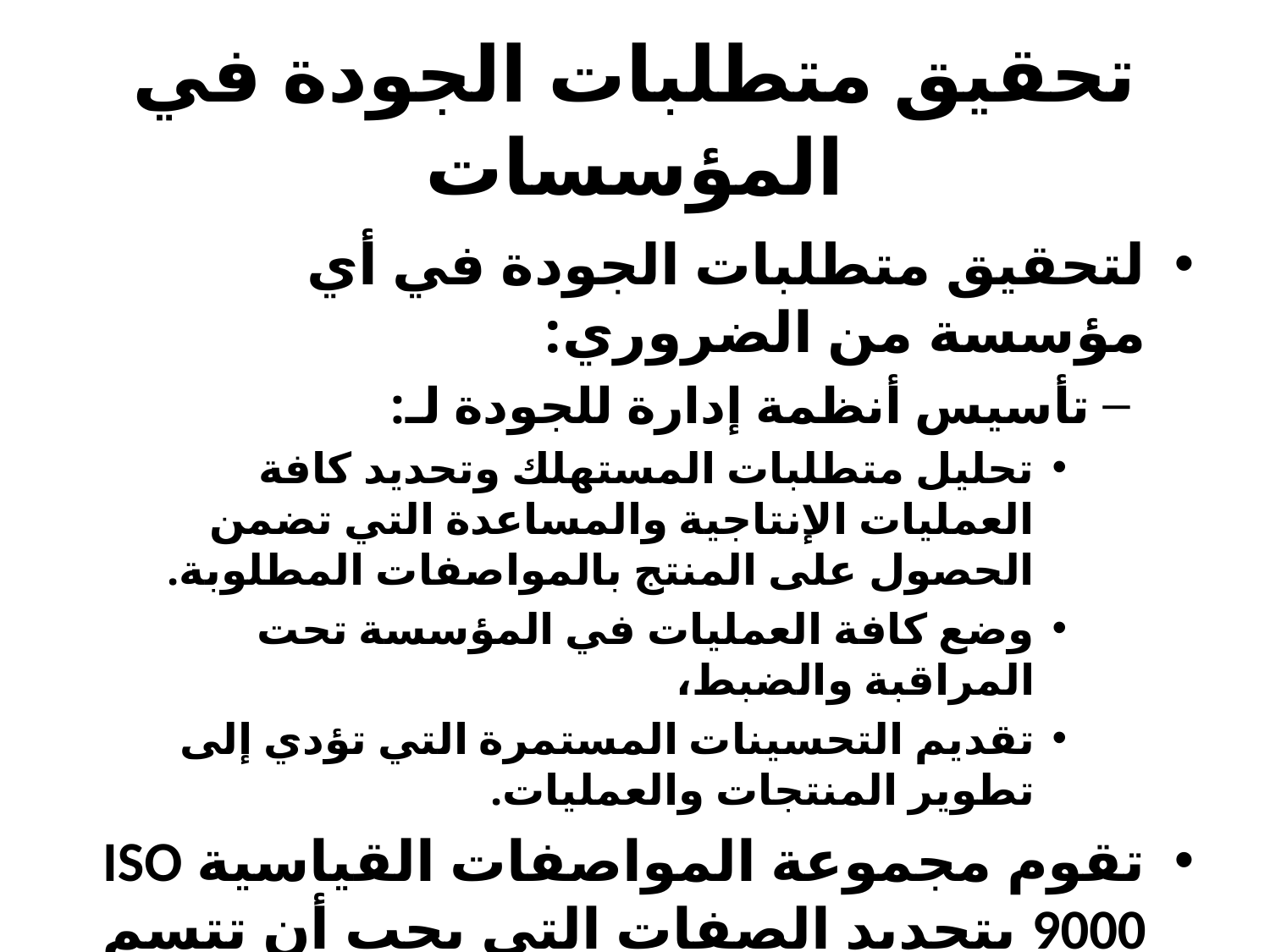

# تحقيق متطلبات الجودة في المؤسسات
لتحقيق متطلبات الجودة في أي مؤسسة من الضروري:
تأسيس أنظمة إدارة للجودة لـ:
تحليل متطلبات المستهلك وتحديد كافة العمليات الإنتاجية والمساعدة التي تضمن الحصول على المنتج بالمواصفات المطلوبة.
وضع كافة العمليات في المؤسسة تحت المراقبة والضبط،
تقديم التحسينات المستمرة التي تؤدي إلى تطوير المنتجات والعمليات.
تقوم مجموعة المواصفات القياسية ISO 9000 بتحديد الصفات التي يجب أن تتسم بها أنظمة إدارة الجودة.